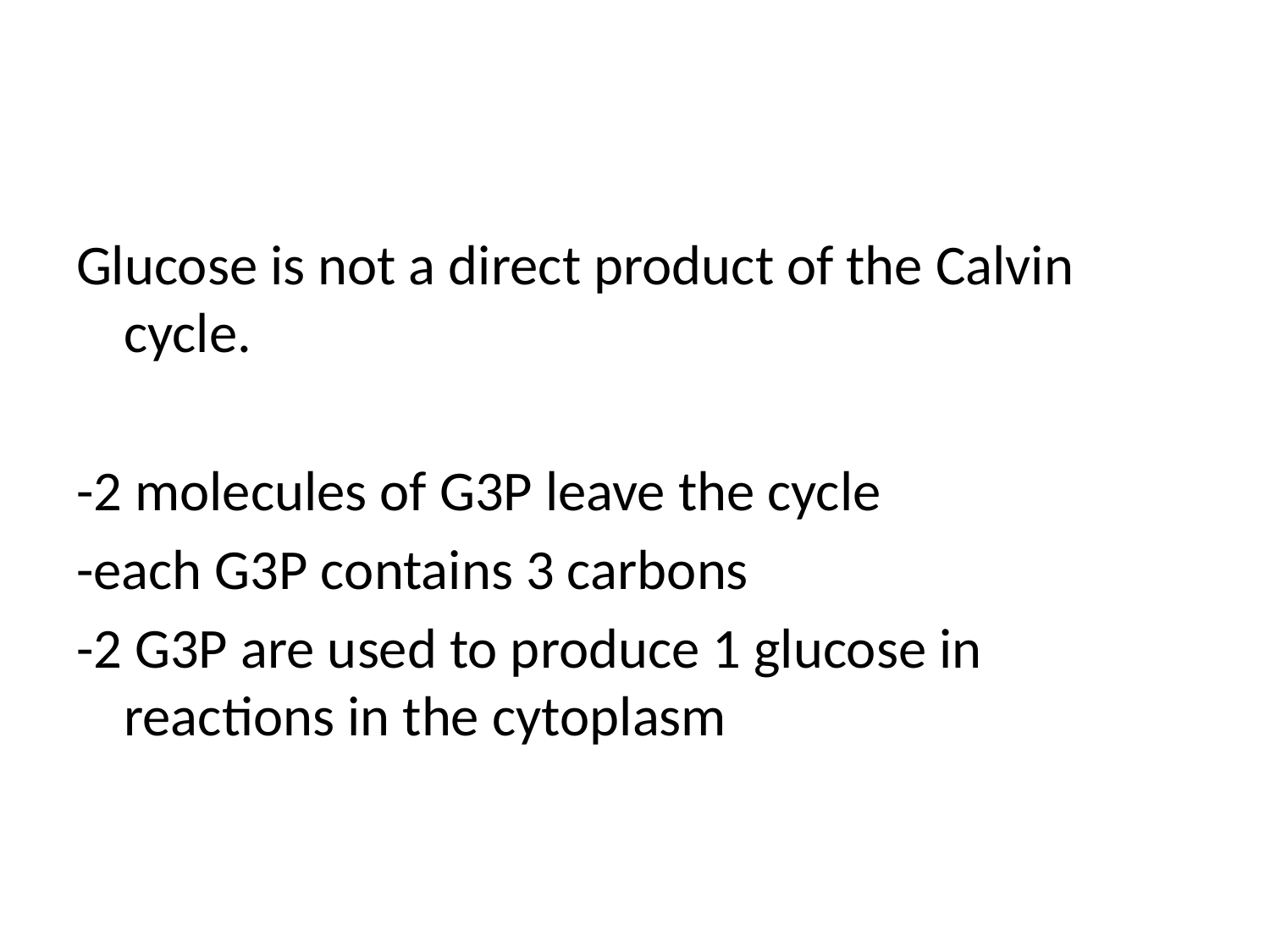

#
Glucose is not a direct product of the Calvin cycle.

-2 molecules of G3P leave the cycle
-each G3P contains 3 carbons
-2 G3P are used to produce 1 glucose in reactions in the cytoplasm